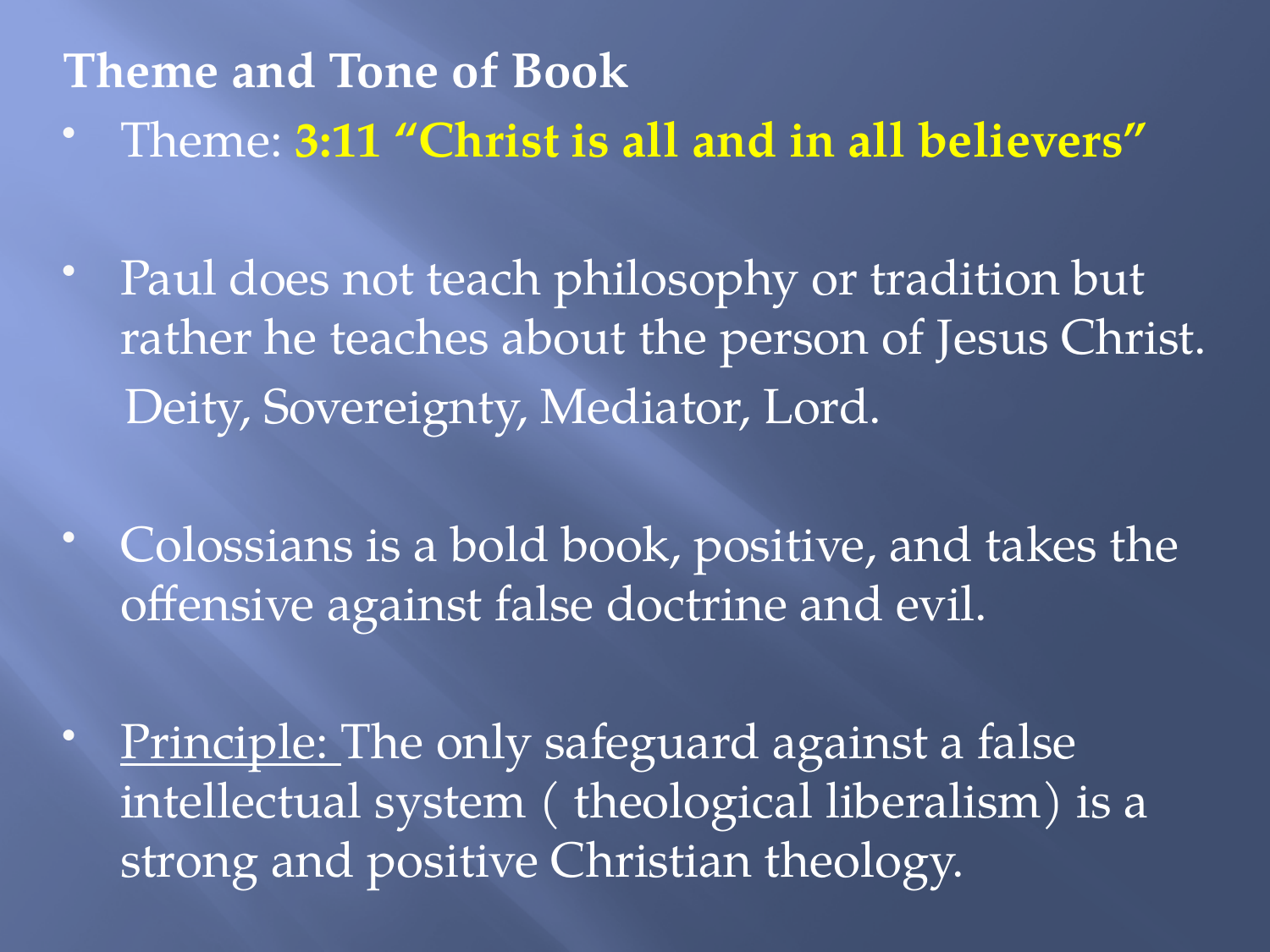

Theme and Tone of Book
Theme: 3:11 “Christ is all and in all believers”

Paul does not teach philosophy or tradition but rather he teaches about the person of Jesus Christ.
     Deity, Sovereignty, Mediator, Lord.

Colossians is a bold book, positive, and takes the offensive against false doctrine and evil.

Principle: The only safeguard against a false intellectual system ( theological liberalism) is a strong and positive Christian theology.